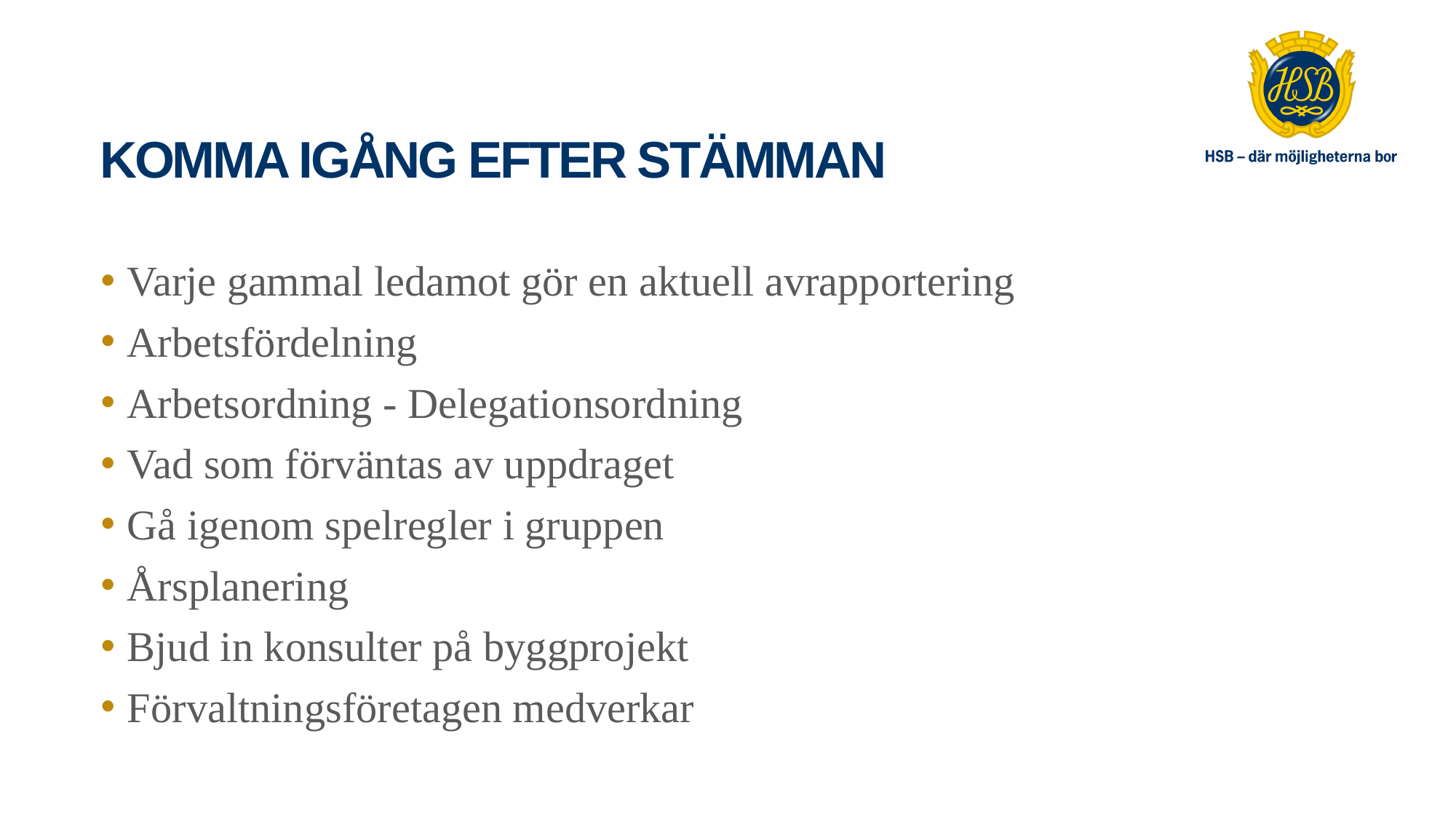

# Komma igång efter stämman
Varje gammal ledamot gör en aktuell avrapportering
Arbetsfördelning
Arbetsordning - Delegationsordning
Vad som förväntas av uppdraget
Gå igenom spelregler i gruppen
Årsplanering
Bjud in konsulter på byggprojekt
Förvaltningsföretagen medverkar